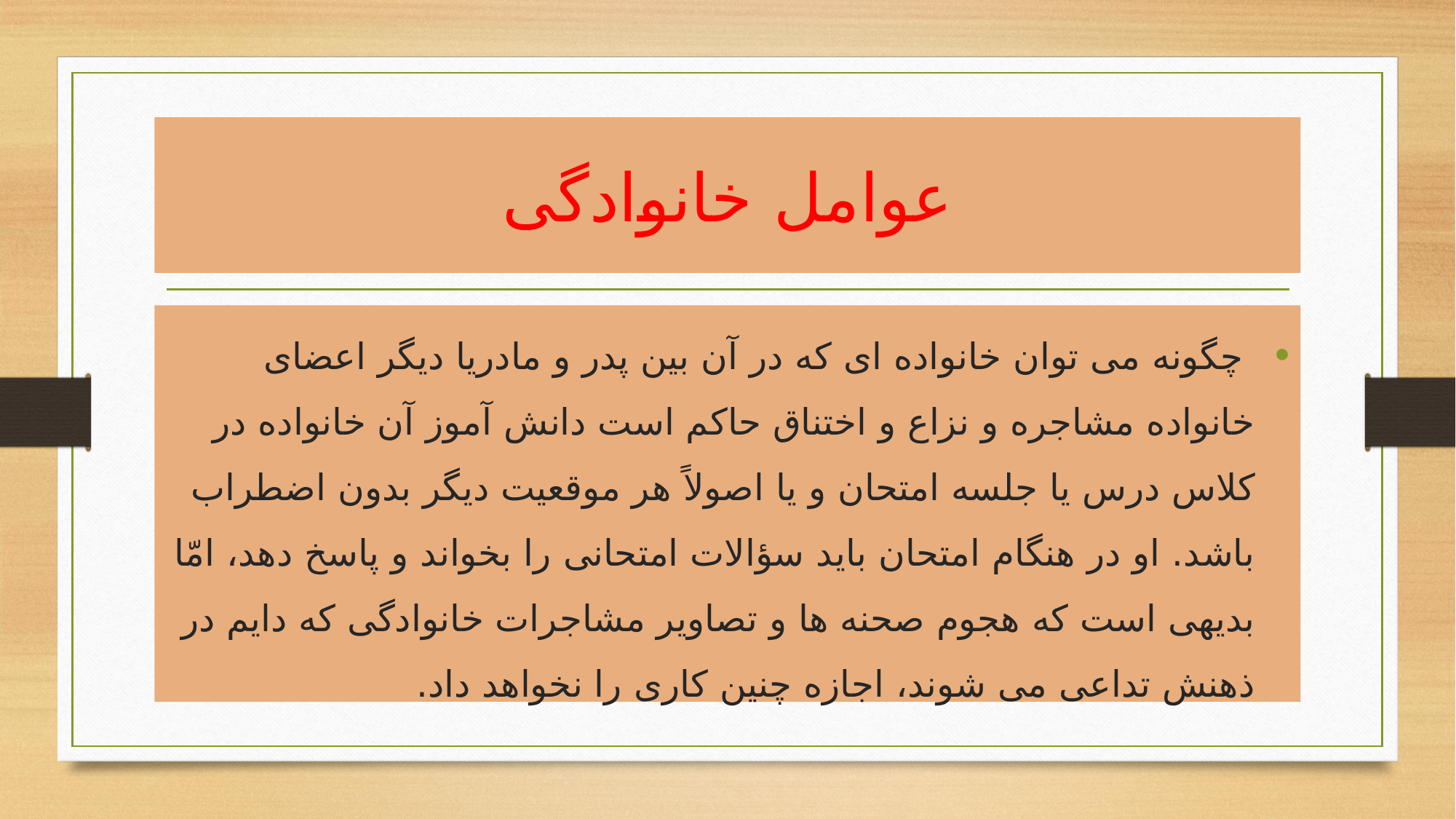

# عوامل خانوادگی
 چگونه می توان خانواده ای که در آن بین پدر و مادریا دیگر اعضای خانواده مشاجره و نزاع و اختناق حاکم است دانش آموز آن خانواده در کلاس درس یا جلسه امتحان و یا اصولاً هر موقعیت دیگر بدون اضطراب باشد. او در هنگام امتحان باید سؤالات امتحانی را بخواند و پاسخ دهد، امّا بدیهی است که هجوم صحنه ها و تصاویر مشاجرات خانوادگی که دایم در ذهنش تداعی می شوند، اجازه چنین کاری را نخواهد داد.